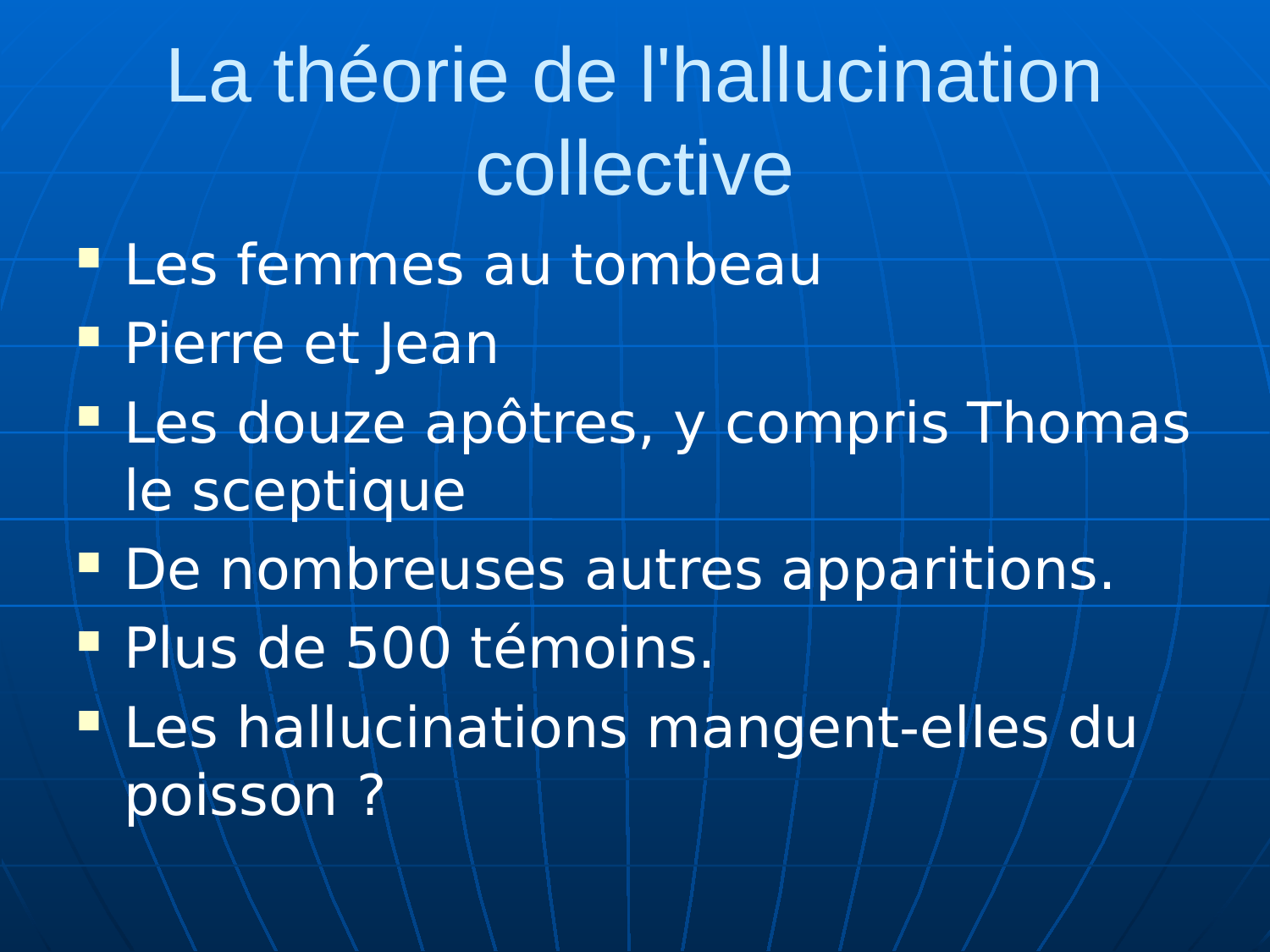

# La théorie de l'hallucination collective
Les femmes au tombeau
Pierre et Jean
Les douze apôtres, y compris Thomas le sceptique
De nombreuses autres apparitions.
Plus de 500 témoins.
Les hallucinations mangent-elles du poisson ?